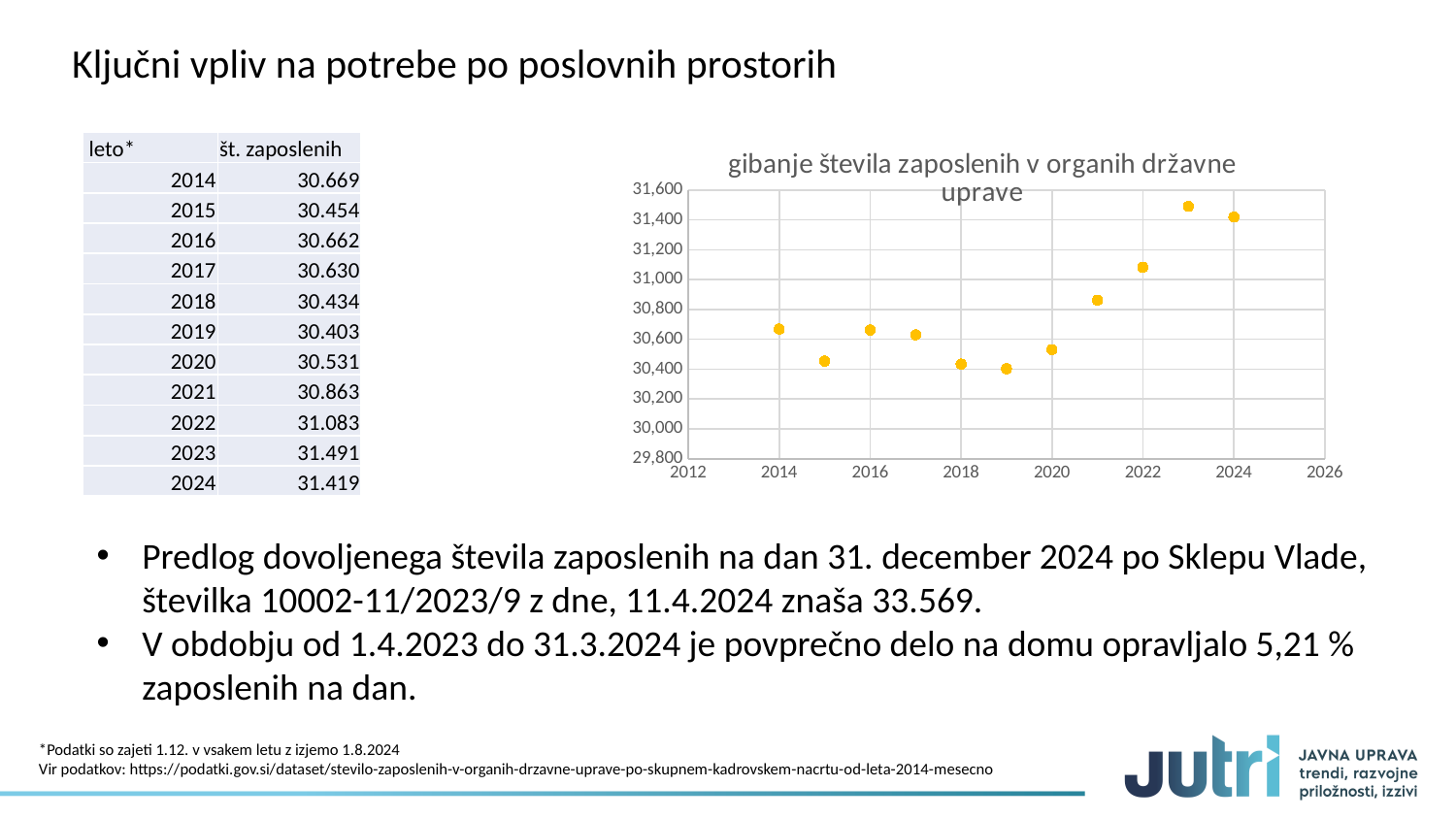

Ključni vpliv na potrebe po poslovnih prostorih

### Chart: gibanje števila zaposlenih v organih državne uprave

| Category |  |
|---|---|
| leto\* | št. zaposlenih |
| --- | --- |
| 2014 | 30.669 |
| 2015 | 30.454 |
| 2016 | 30.662 |
| 2017 | 30.630 |
| 2018 | 30.434 |
| 2019 | 30.403 |
| 2020 | 30.531 |
| 2021 | 30.863 |
| 2022 | 31.083 |
| 2023 | 31.491 |
| 2024 | 31.419 |
Predlog dovoljenega števila zaposlenih na dan 31. december 2024 po Sklepu Vlade, številka 10002-11/2023/9 z dne, 11.4.2024 znaša 33.569.
V obdobju od 1.4.2023 do 31.3.2024 je povprečno delo na domu opravljalo 5,21 % zaposlenih na dan.
*Podatki so zajeti 1.12. v vsakem letu z izjemo 1.8.2024
Vir podatkov: https://podatki.gov.si/dataset/stevilo-zaposlenih-v-organih-drzavne-uprave-po-skupnem-kadrovskem-nacrtu-od-leta-2014-mesecno